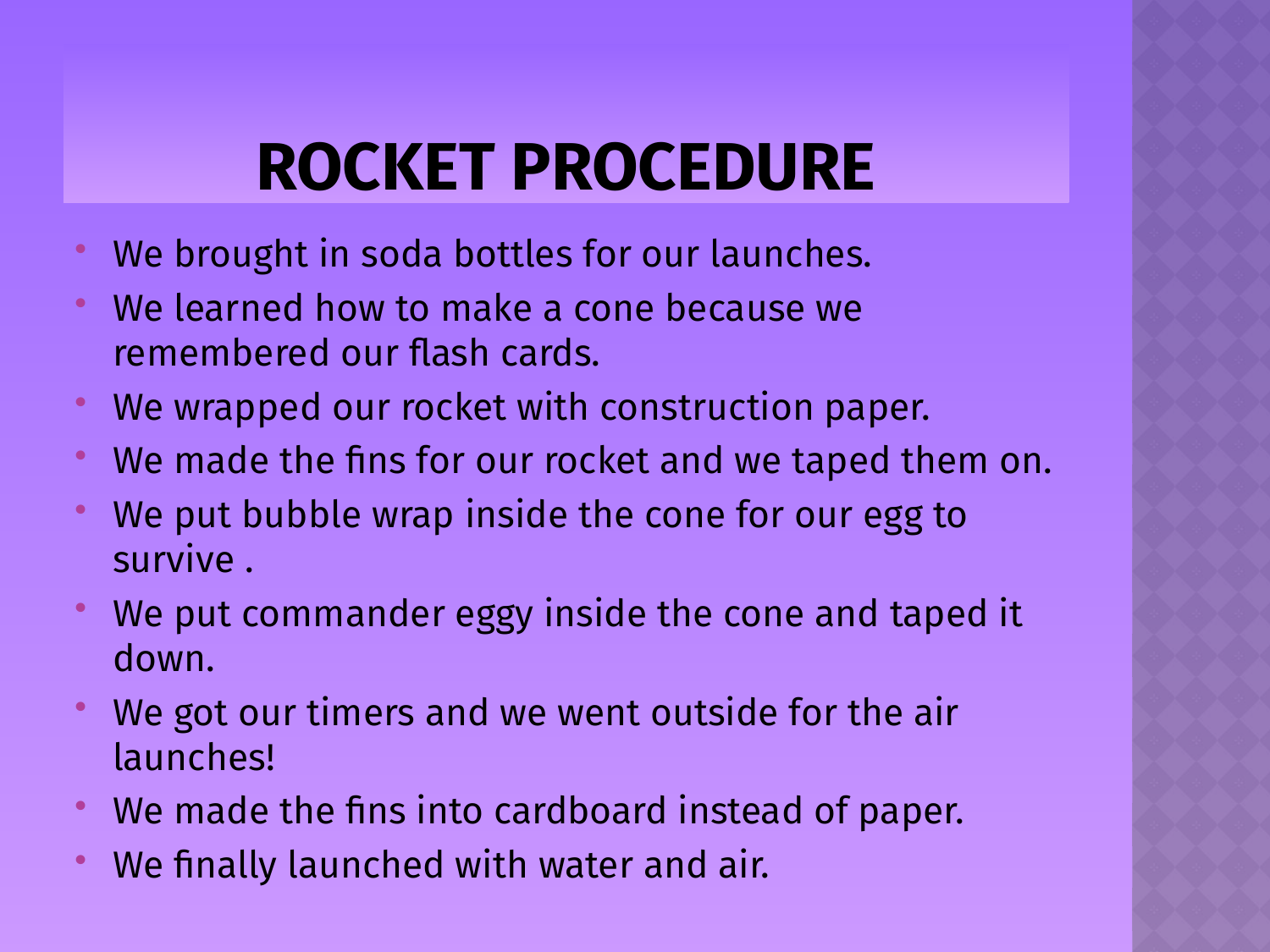

# Rocket Procedure
We brought in soda bottles for our launches.
We learned how to make a cone because we remembered our flash cards.
We wrapped our rocket with construction paper.
We made the fins for our rocket and we taped them on.
We put bubble wrap inside the cone for our egg to survive .
We put commander eggy inside the cone and taped it down.
We got our timers and we went outside for the air launches!
We made the fins into cardboard instead of paper.
We finally launched with water and air.